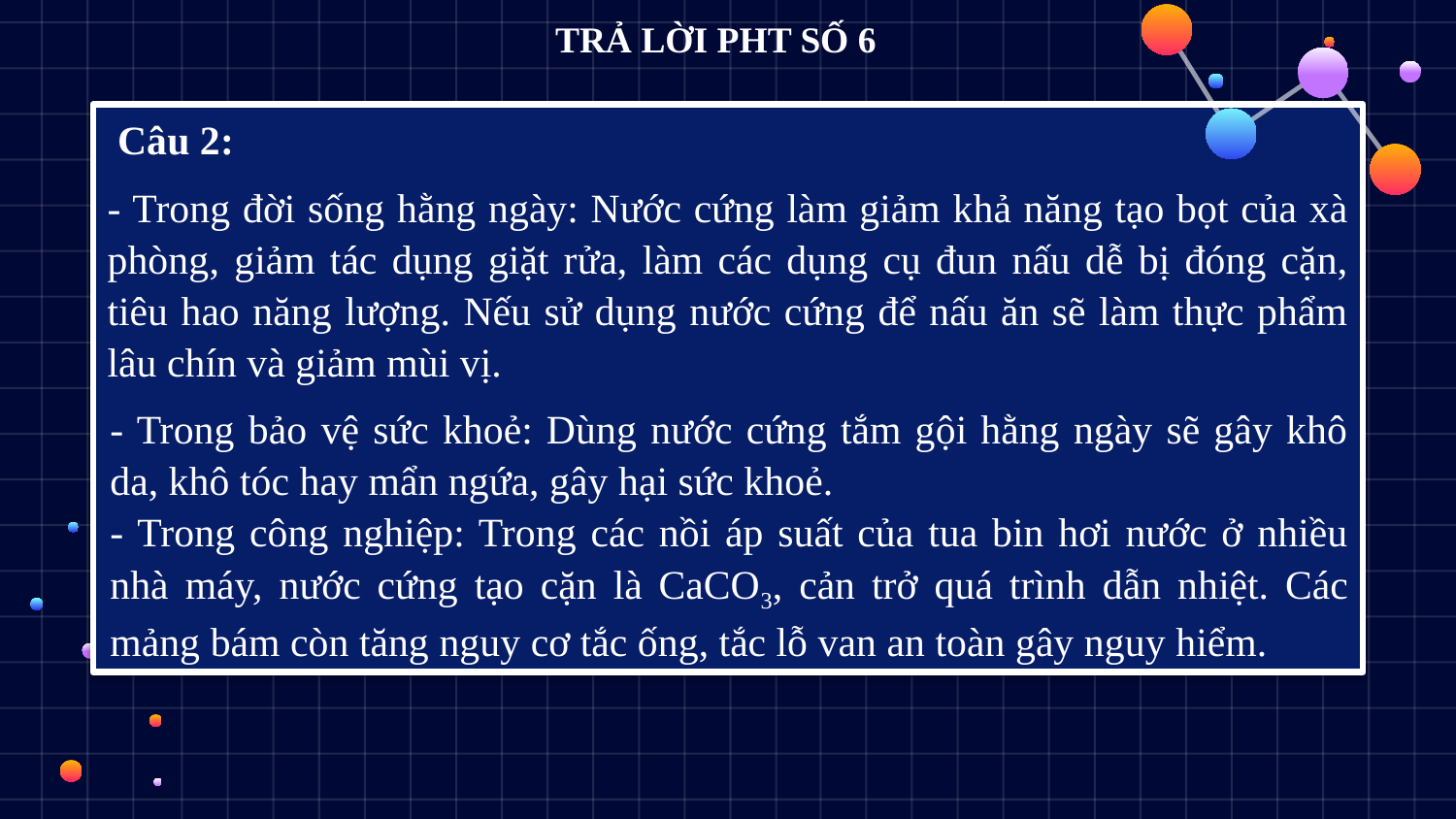

# TRẢ LỜI PHT SỐ 6

 Câu 2:
- Trong đời sống hằng ngày: Nước cứng làm giảm khả năng tạo bọt của xà phòng, giảm tác dụng giặt rửa, làm các dụng cụ đun nấu dễ bị đóng cặn, tiêu hao năng lượng. Nếu sử dụng nước cứng để nấu ăn sẽ làm thực phẩm lâu chín và giảm mùi vị.
- Trong bảo vệ sức khoẻ: Dùng nước cứng tắm gội hằng ngày sẽ gây khô da, khô tóc hay mẩn ngứa, gây hại sức khoẻ.
- Trong công nghiệp: Trong các nồi áp suất của tua bin hơi nước ở nhiều nhà máy, nước cứng tạo cặn là CaCO3, cản trở quá trình dẫn nhiệt. Các mảng bám còn tăng nguy cơ tắc ống, tắc lỗ van an toàn gây nguy hiểm.